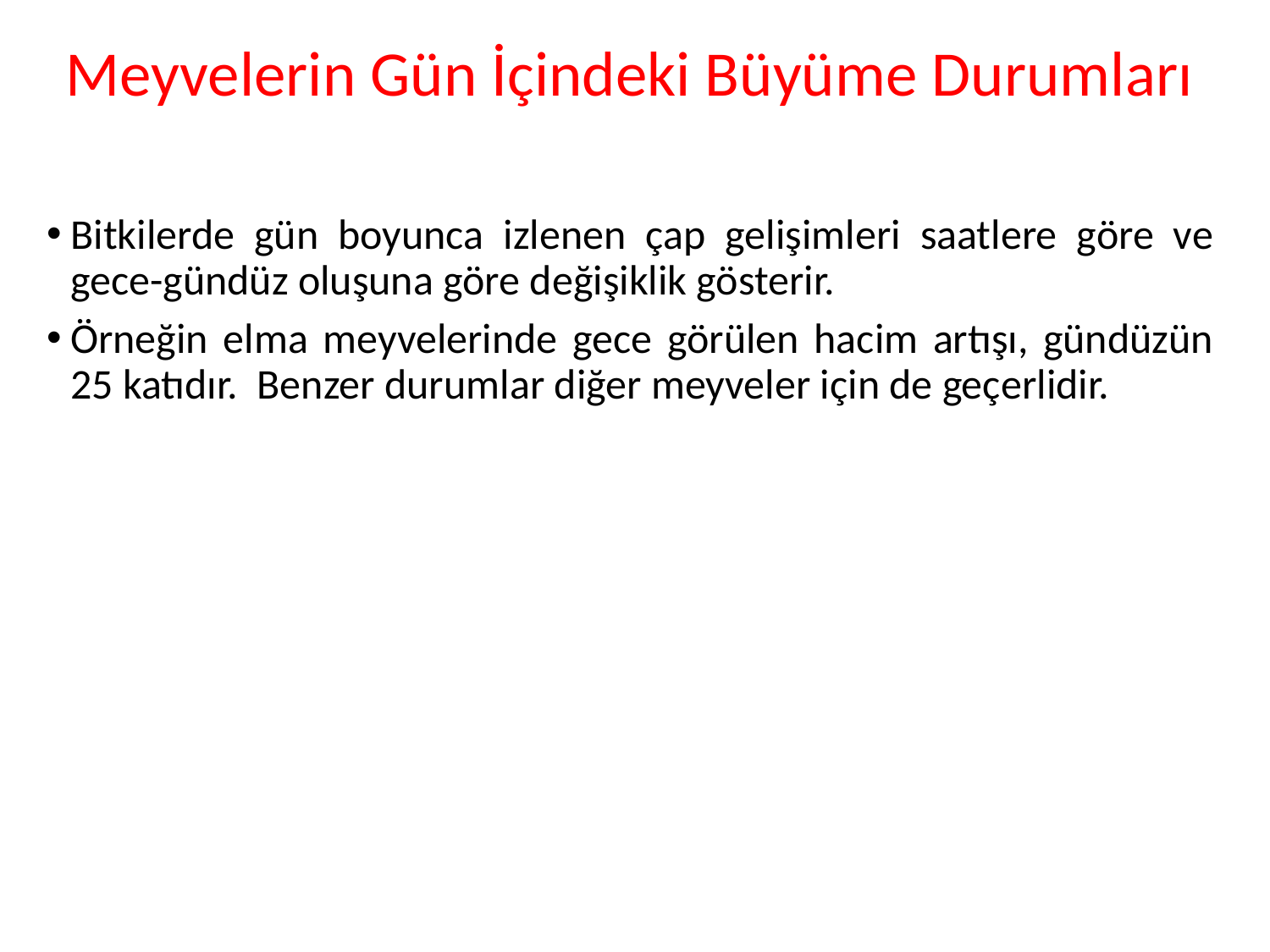

# Meyvelerin Gün İçindeki Büyüme Durumları
Bitkilerde gün boyunca izlenen çap gelişimleri saatlere göre ve gece-gündüz oluşuna göre değişiklik gösterir.
Örneğin elma meyvelerinde gece görülen hacim artışı, gündüzün 25 katıdır.  Benzer durumlar diğer meyveler için de geçerlidir.